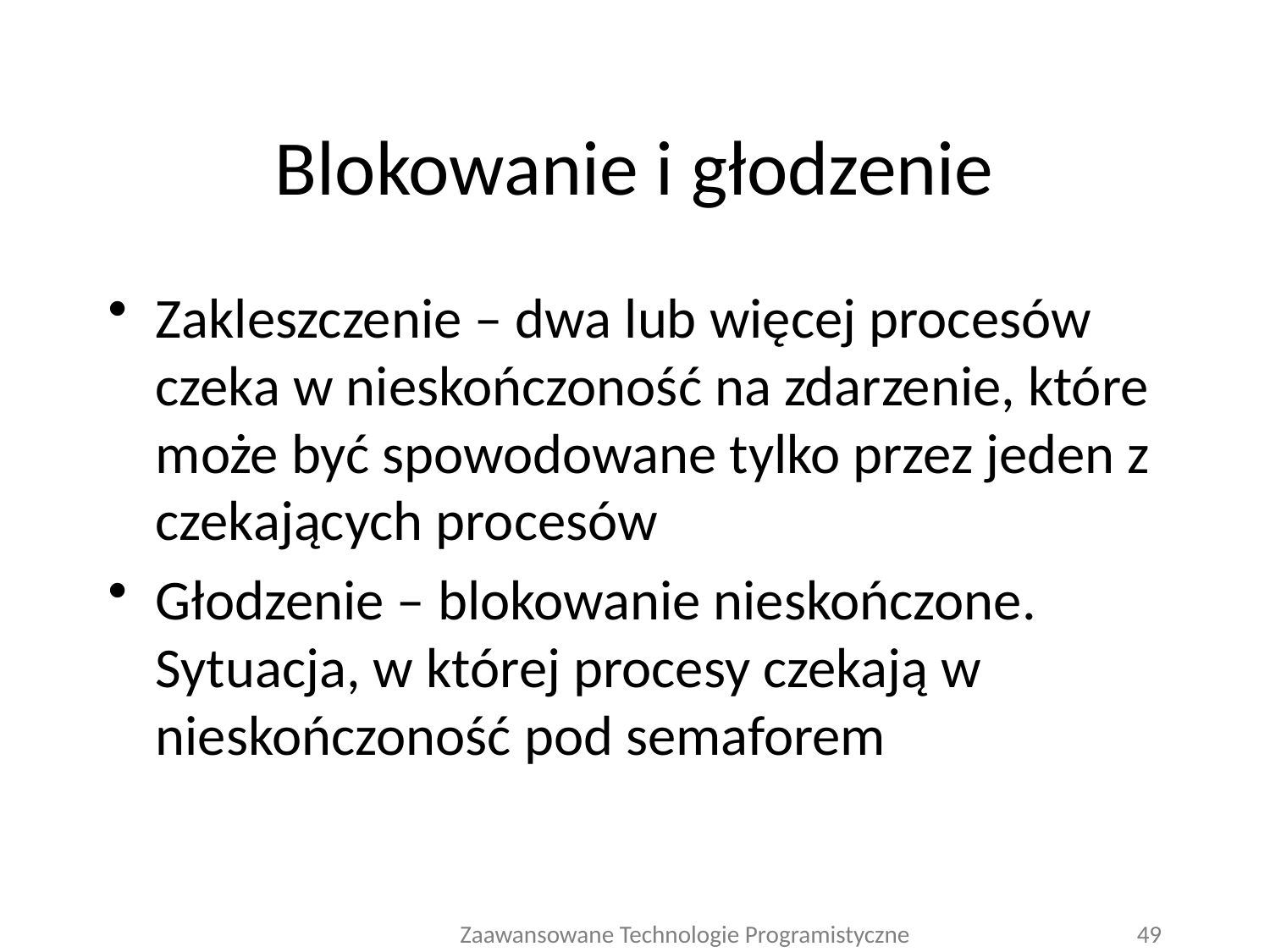

# Blokowanie i głodzenie
Zakleszczenie – dwa lub więcej procesów czeka w nieskończoność na zdarzenie, które może być spowodowane tylko przez jeden z czekających procesów
Głodzenie – blokowanie nieskończone. Sytuacja, w której procesy czekają w nieskończoność pod semaforem
Zaawansowane Technologie Programistyczne
49